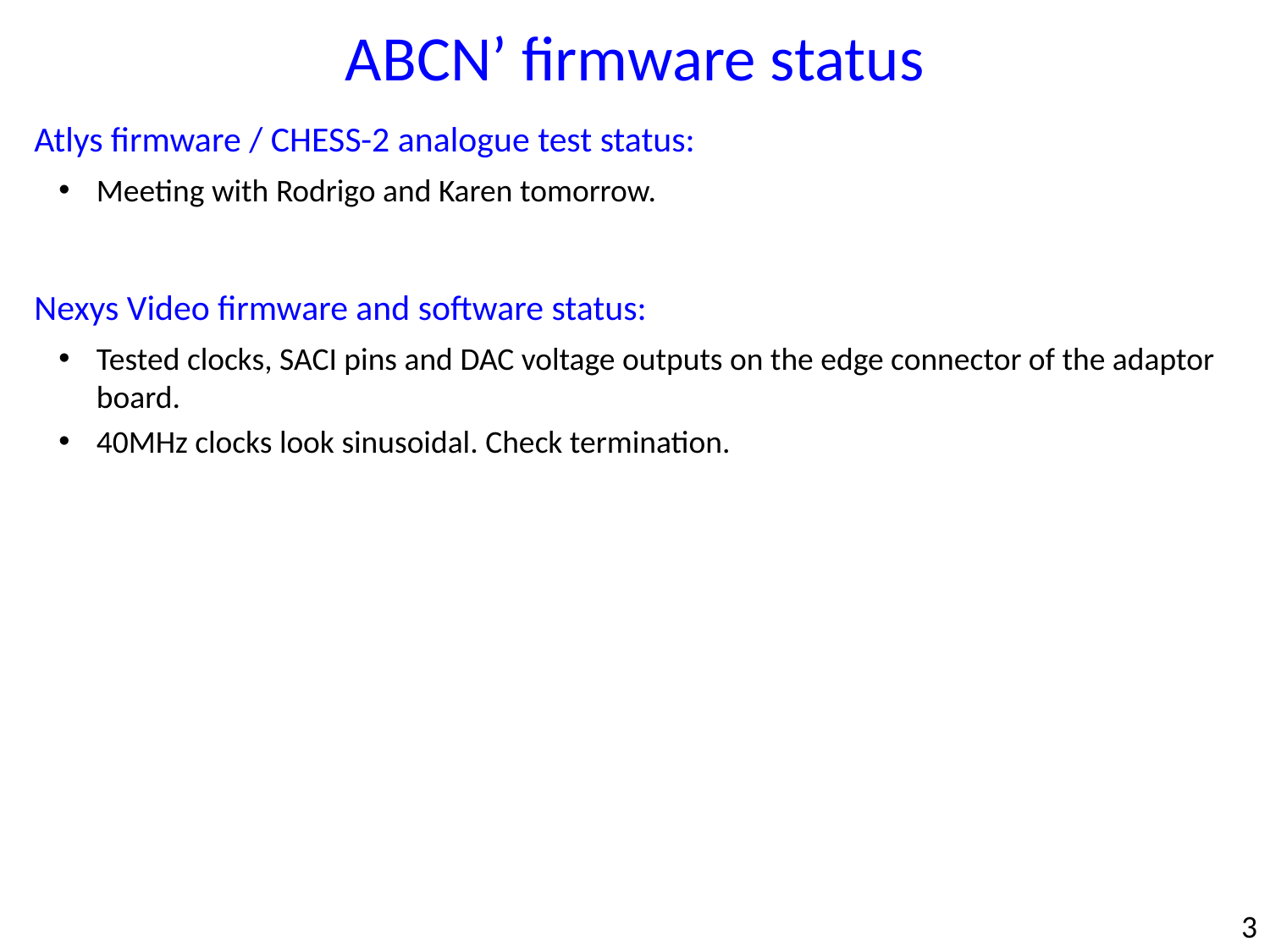

ABCN’ firmware status
Atlys firmware / CHESS-2 analogue test status:
Meeting with Rodrigo and Karen tomorrow.
Nexys Video firmware and software status:
Tested clocks, SACI pins and DAC voltage outputs on the edge connector of the adaptor board.
40MHz clocks look sinusoidal. Check termination.
3